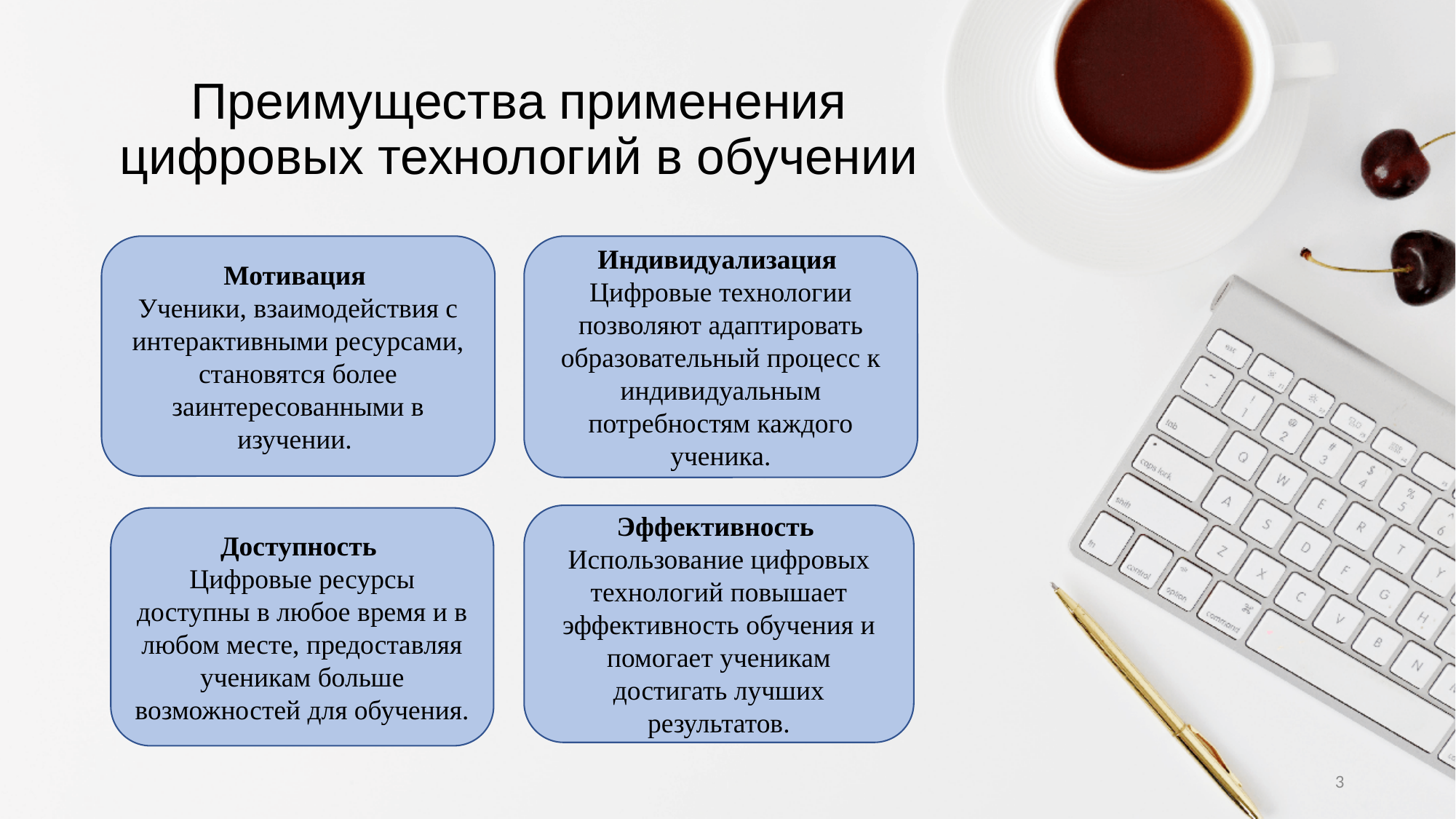

# Преимущества применения цифровых технологий в обучении
Мотивация
Ученики, взаимодействия с интерактивными ресурсами, становятся более заинтересованными в изучении.
Индивидуализация
Цифровые технологии позволяют адаптировать образовательный процесс к индивидуальным потребностям каждого ученика.
Эффективность
Использование цифровых технологий повышает эффективность обучения и помогает ученикам достигать лучших результатов.
Доступность
Цифровые ресурсы доступны в любое время и в любом месте, предоставляя ученикам больше возможностей для обучения.
3